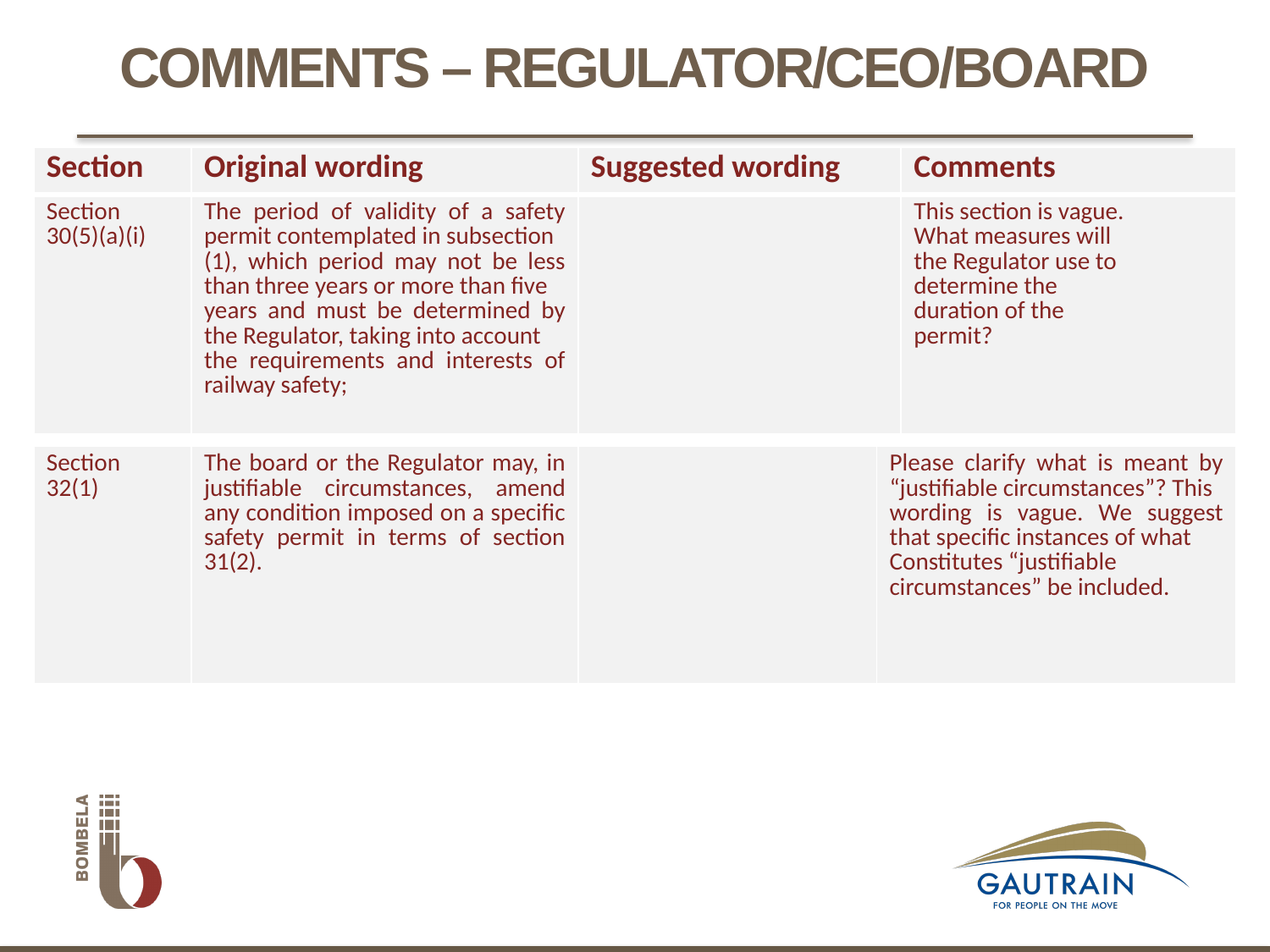

# COMMENTS – REGULATOR/CEO/BOARD
| Section | Original wording | Suggested wording | Comments |
| --- | --- | --- | --- |
| Section 30(5)(a)(i) | The period of validity of a safety permit contemplated in subsection (1), which period may not be less than three years or more than five years and must be determined by the Regulator, taking into account the requirements and interests of railway safety; |  | This section is vague. What measures will the Regulator use to determine the duration of the permit? |
| Section 32(1) | The board or the Regulator may, in justifiable circumstances, amend any condition imposed on a specific safety permit in terms of section 31(2). |  | Please clarify what is meant by “justifiable circumstances”? This wording is vague. We suggest that specific instances of what Constitutes “justifiable circumstances” be included. |
| --- | --- | --- | --- |